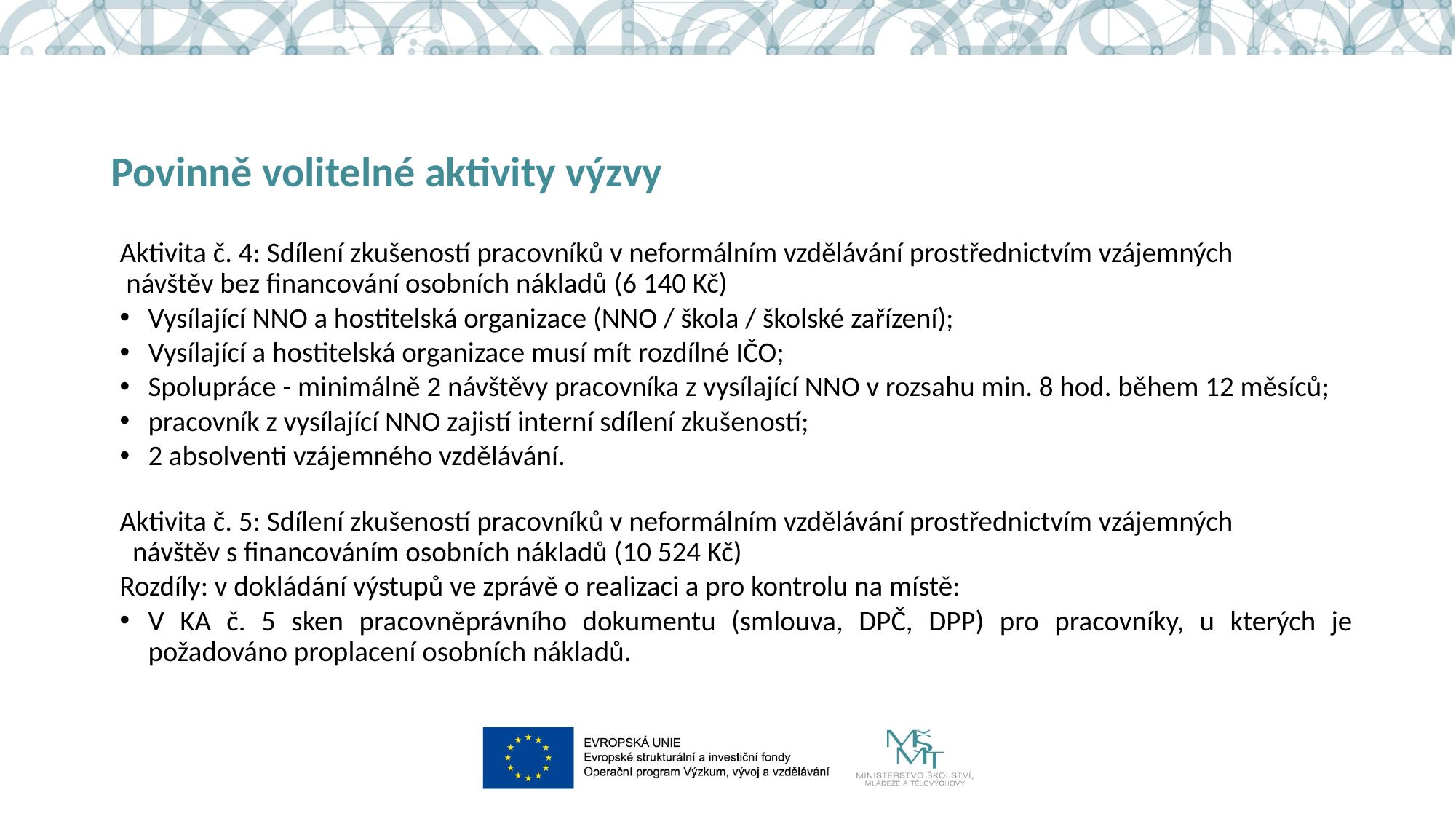

# Povinně volitelné aktivity výzvy
Aktivita č. 4: Sdílení zkušeností pracovníků v neformálním vzdělávání prostřednictvím vzájemných 		      	    návštěv bez financování osobních nákladů (6 140 Kč)
Vysílající NNO a hostitelská organizace (NNO / škola / školské zařízení);
Vysílající a hostitelská organizace musí mít rozdílné IČO;
Spolupráce - minimálně 2 návštěvy pracovníka z vysílající NNO v rozsahu min. 8 hod. během 12 měsíců;
pracovník z vysílající NNO zajistí interní sdílení zkušeností;
2 absolventi vzájemného vzdělávání.
Aktivita č. 5: Sdílení zkušeností pracovníků v neformálním vzdělávání prostřednictvím vzájemných 		      	     návštěv s financováním osobních nákladů (10 524 Kč)
Rozdíly: v dokládání výstupů ve zprávě o realizaci a pro kontrolu na místě:
V KA č. 5 sken pracovněprávního dokumentu (smlouva, DPČ, DPP) pro pracovníky, u kterých je požadováno proplacení osobních nákladů.